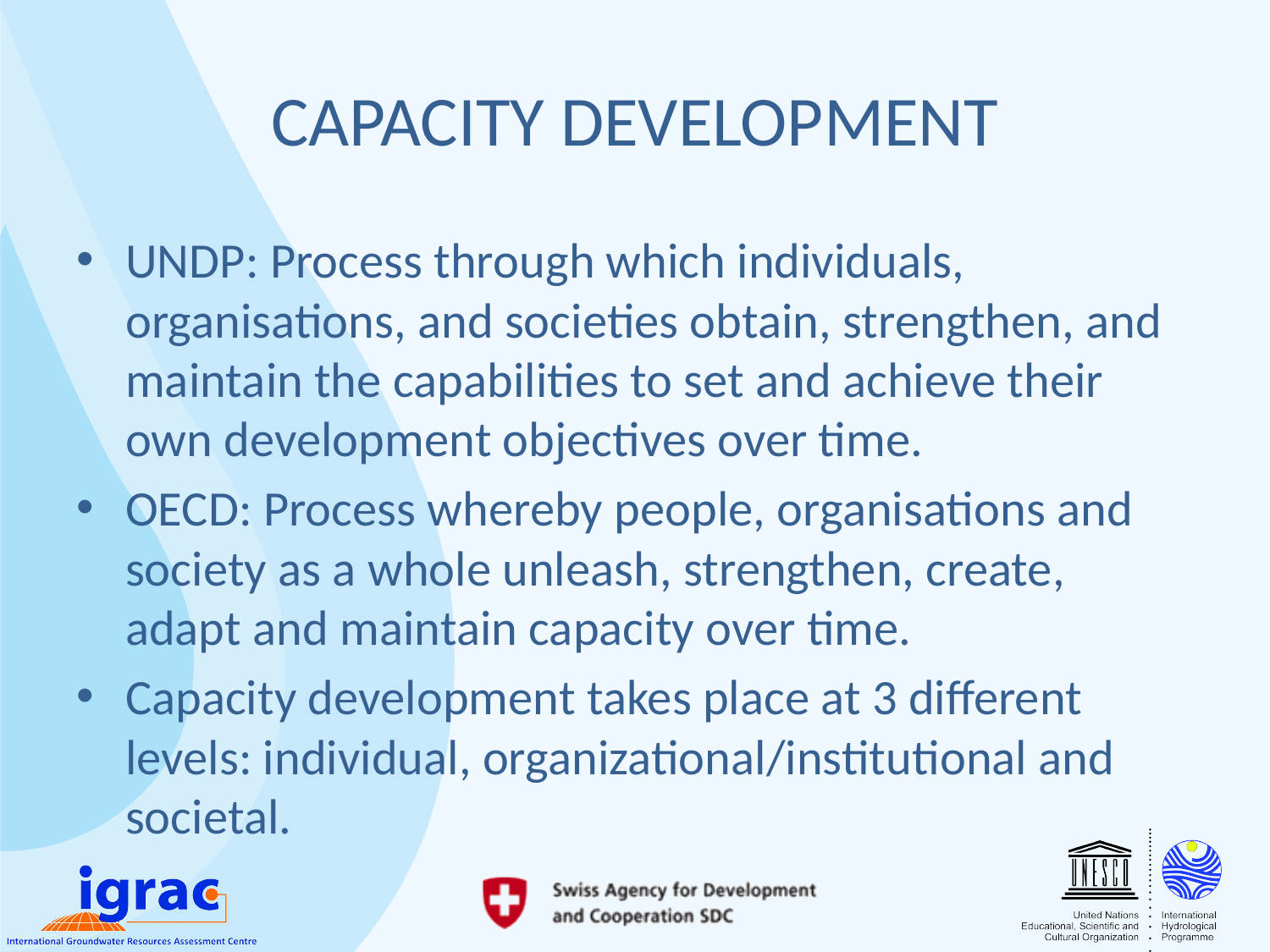

# CAPACITY DEVELOPMENT
UNDP: Process through which individuals, organisations, and societies obtain, strengthen, and maintain the capabilities to set and achieve their own development objectives over time.
OECD: Process whereby people, organisations and society as a whole unleash, strengthen, create, adapt and maintain capacity over time.
Capacity development takes place at 3 different levels: individual, organizational/institutional and societal.